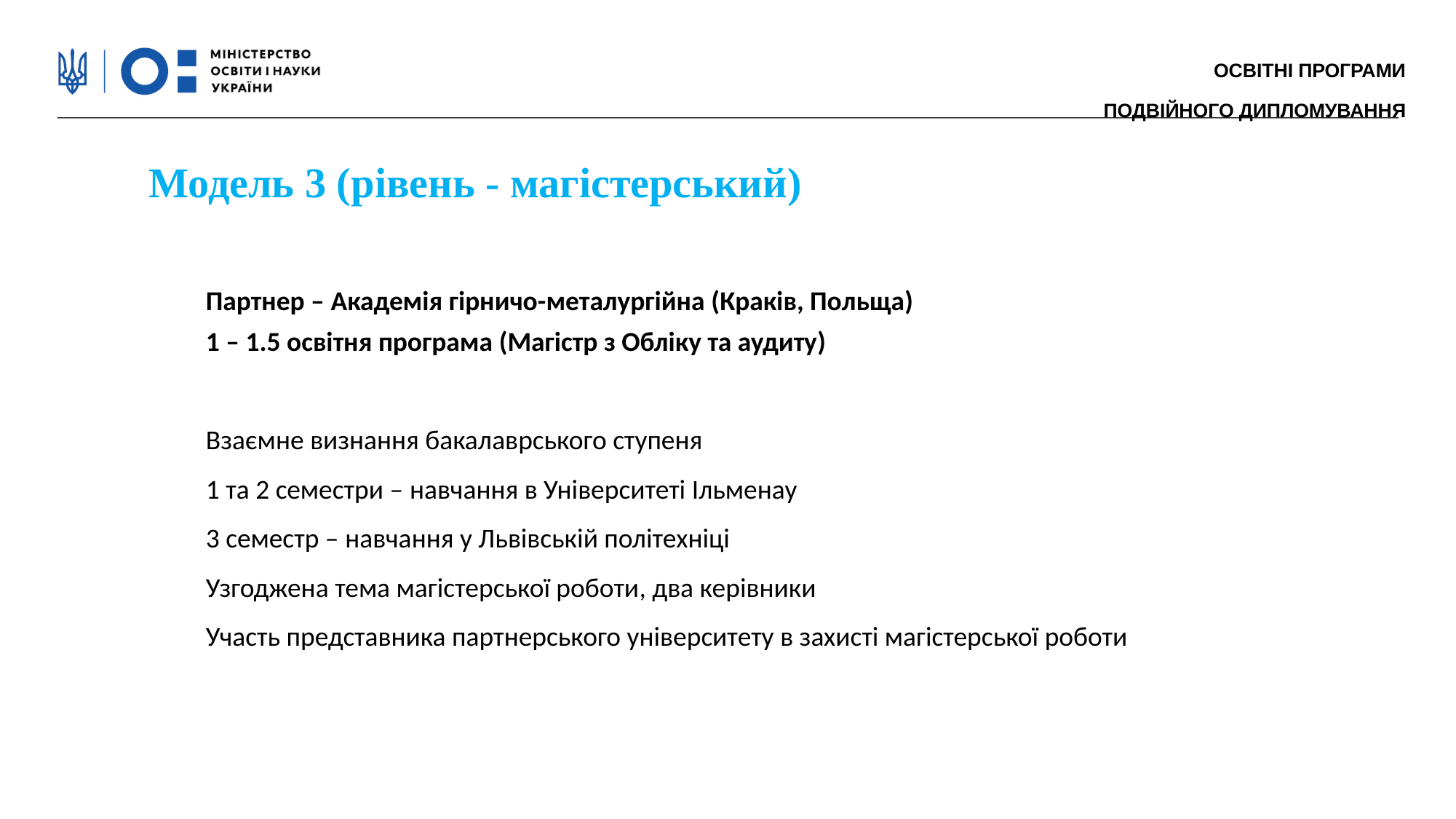

ОСВІТНІ ПРОГРАМИ
ПОДВІЙНОГО ДИПЛОМУВАННЯ
Модель 3 (рівень - магістерський)
Партнер – Академія гірничо-металургійна (Краків, Польща)
1 – 1.5 освітня програма (Магістр з Обліку та аудиту)

Взаємне визнання бакалаврського ступеня
1 та 2 семестри – навчання в Університеті Ільменау
3 семестр – навчання у Львівській політехніці
Узгоджена тема магістерської роботи, два керівники
Участь представника партнерського університету в захисті магістерської роботи